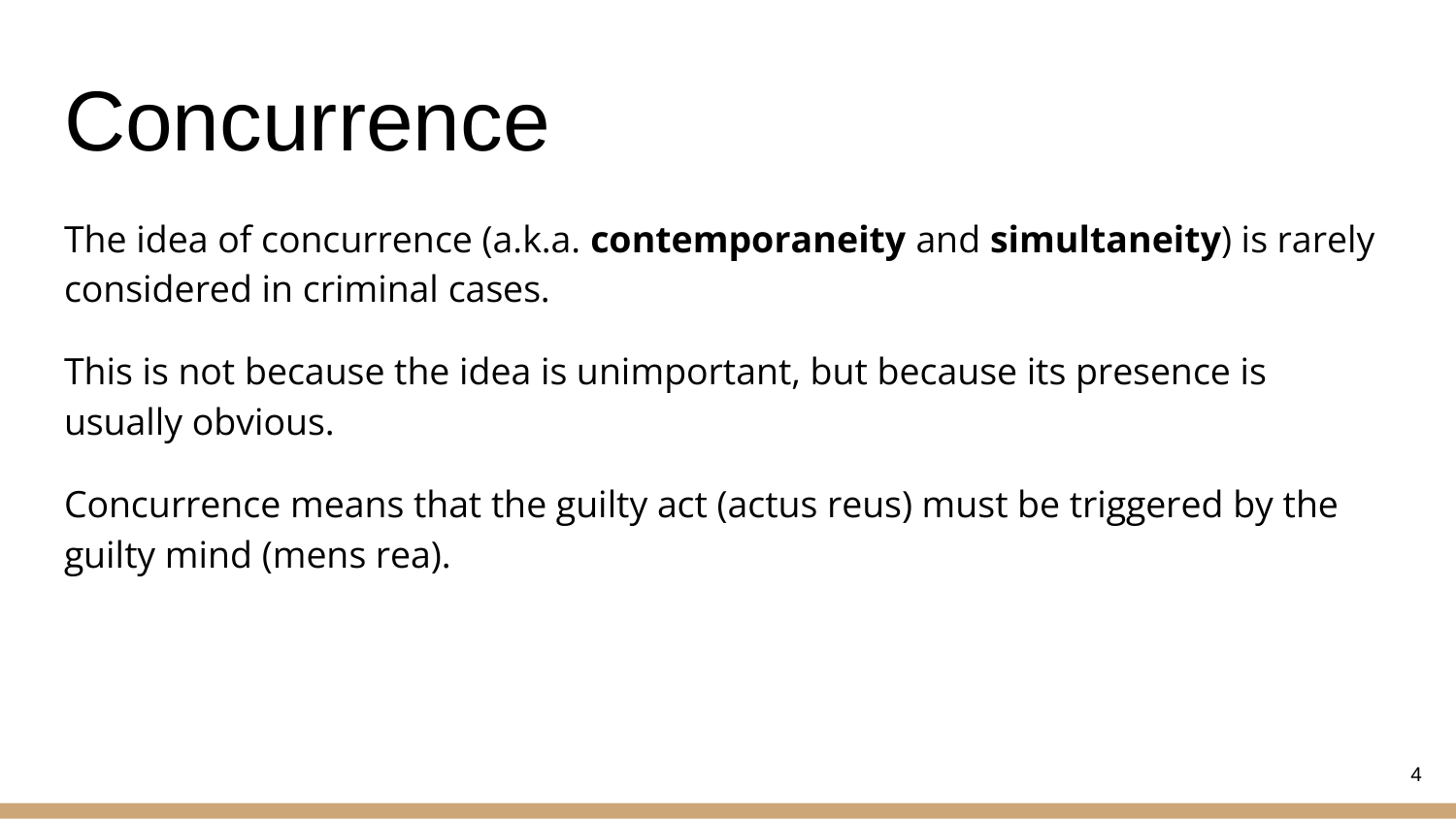

# Concurrence
The idea of concurrence (a.k.a. contemporaneity and simultaneity) is rarely considered in criminal cases.
This is not because the idea is unimportant, but because its presence is usually obvious.
Concurrence means that the guilty act (actus reus) must be triggered by the guilty mind (mens rea).
4